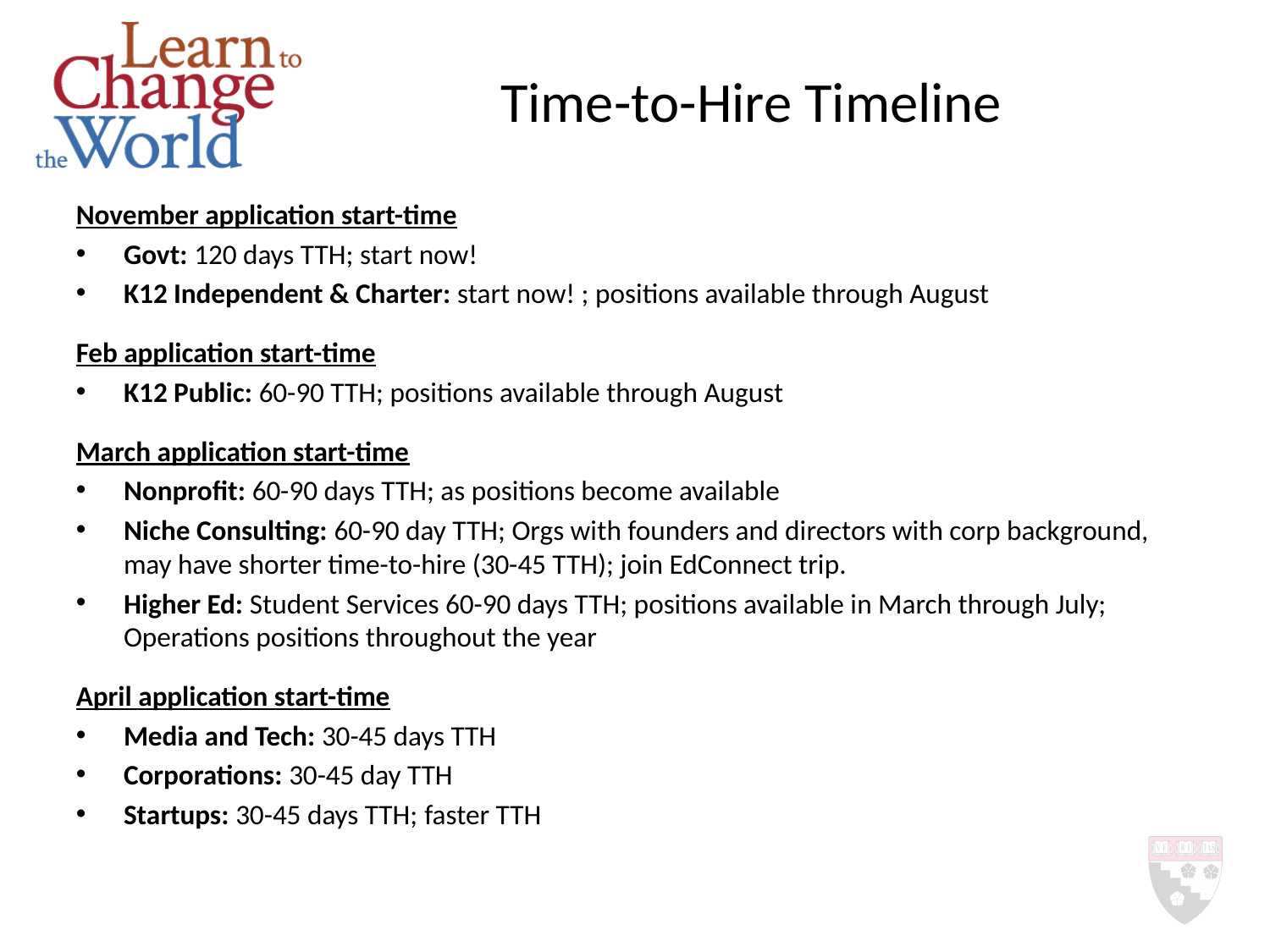

# Time-to-Hire Timeline
November application start-time
Govt: 120 days TTH; start now!
K12 Independent & Charter: start now! ; positions available through August

Feb application start-time
K12 Public: 60-90 TTH; positions available through August

March application start-time
Nonprofit: 60-90 days TTH; as positions become available
Niche Consulting: 60-90 day TTH; Orgs with founders and directors with corp background, may have shorter time-to-hire (30-45 TTH); join EdConnect trip.
Higher Ed: Student Services 60-90 days TTH; positions available in March through July; Operations positions throughout the year

April application start-time
Media and Tech: 30-45 days TTH
Corporations: 30-45 day TTH
Startups: 30-45 days TTH; faster TTH